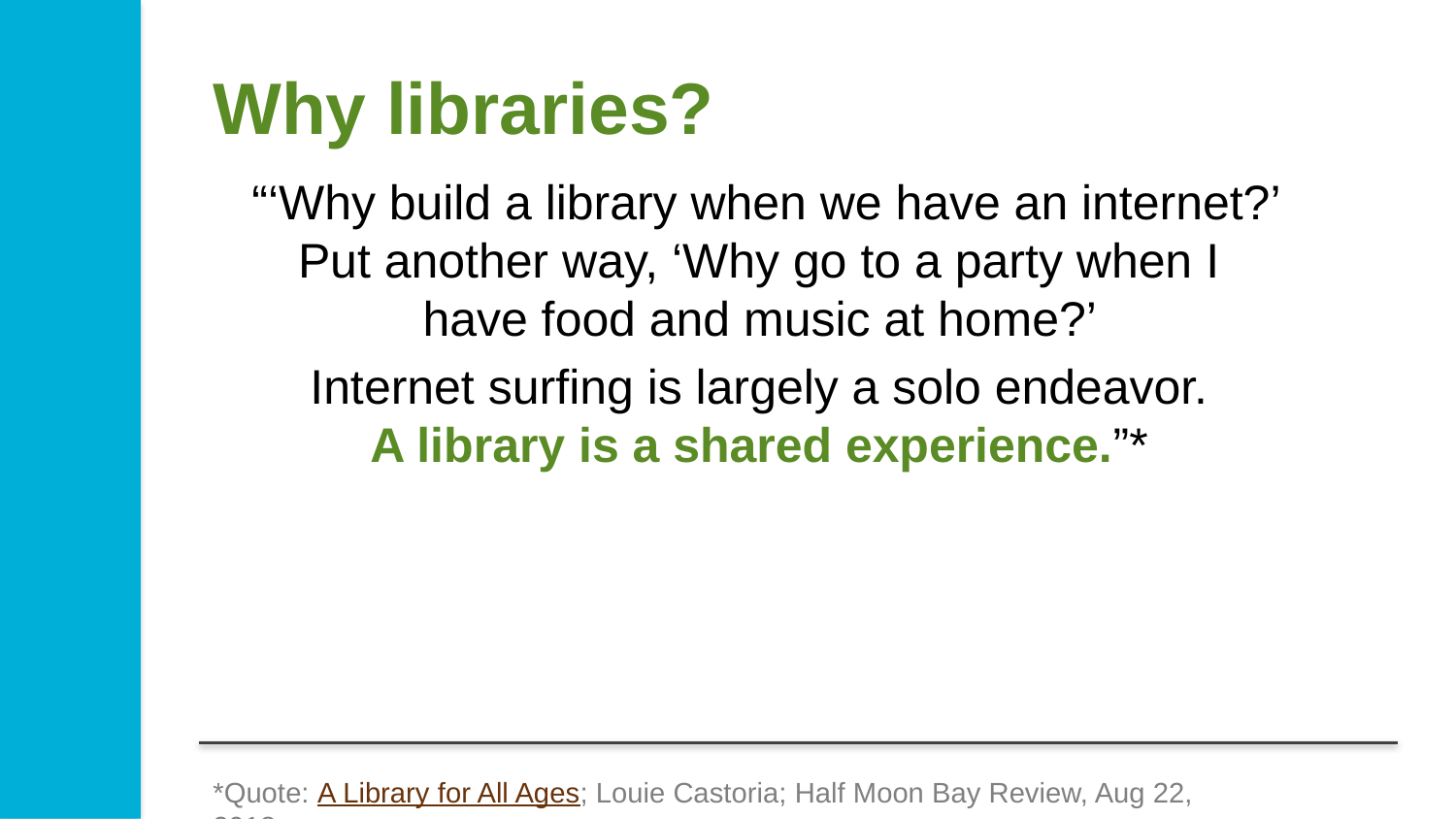

Why libraries?
“‘Why build a library when we have an internet?’ Put another way, ‘Why go to a party when I
have food and music at home?’
Internet surfing is largely a solo endeavor.
A library is a shared experience.”*
*Quote: A Library for All Ages; Louie Castoria; Half Moon Bay Review, Aug 22, 2018